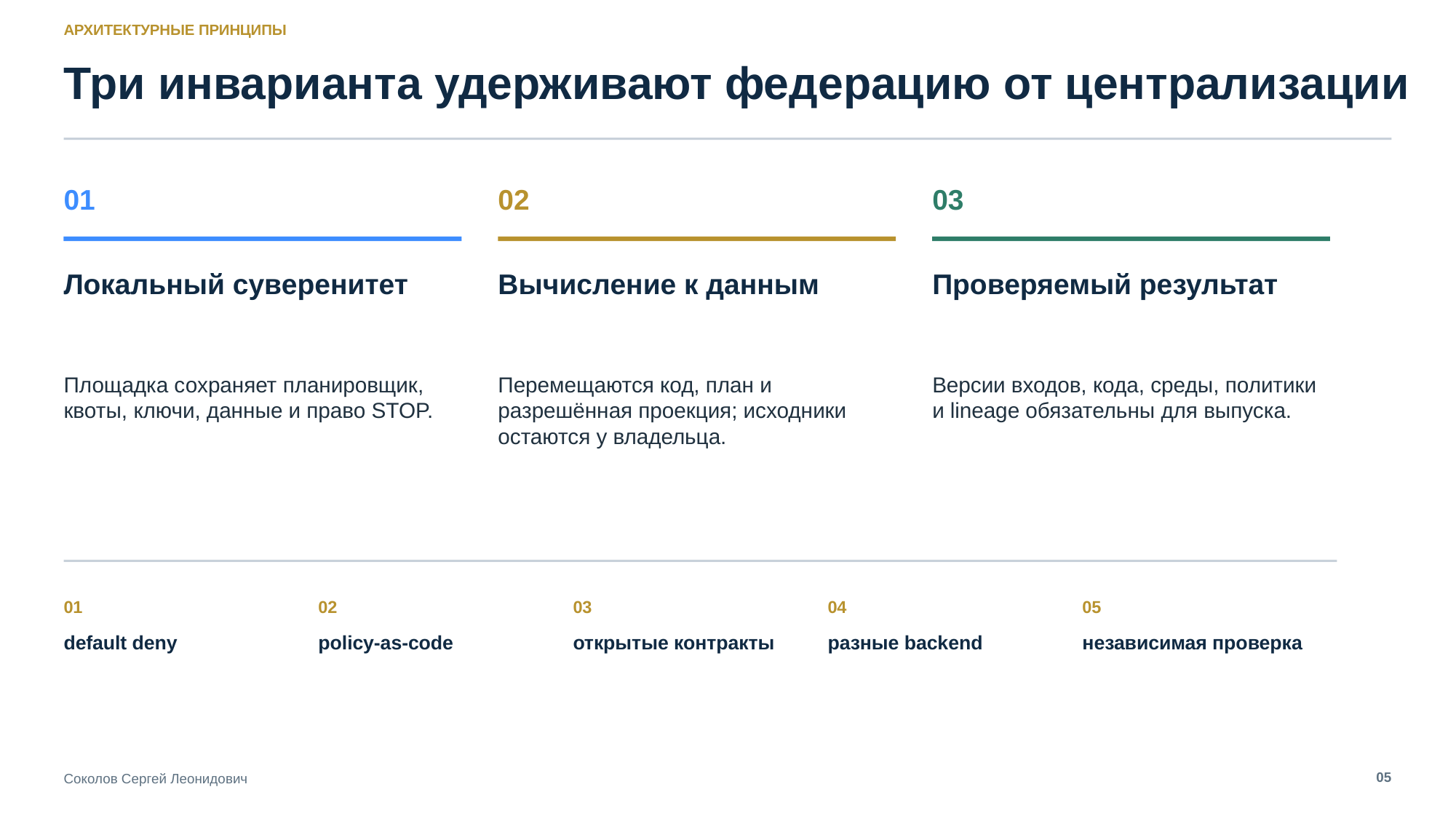

АРХИТЕКТУРНЫЕ ПРИНЦИПЫ
Три инварианта удерживают федерацию от централизации

01
02
03

Локальный суверенитет
Вычисление к данным
Проверяемый результат
Площадка сохраняет планировщик, квоты, ключи, данные и право STOP.
Перемещаются код, план и разрешённая проекция; исходники остаются у владельца.
Версии входов, кода, среды, политики и lineage обязательны для выпуска.

01
02
03
04
05
default deny
policy-as-code
открытые контракты
разные backend
независимая проверка
05
Соколов Сергей Леонидович